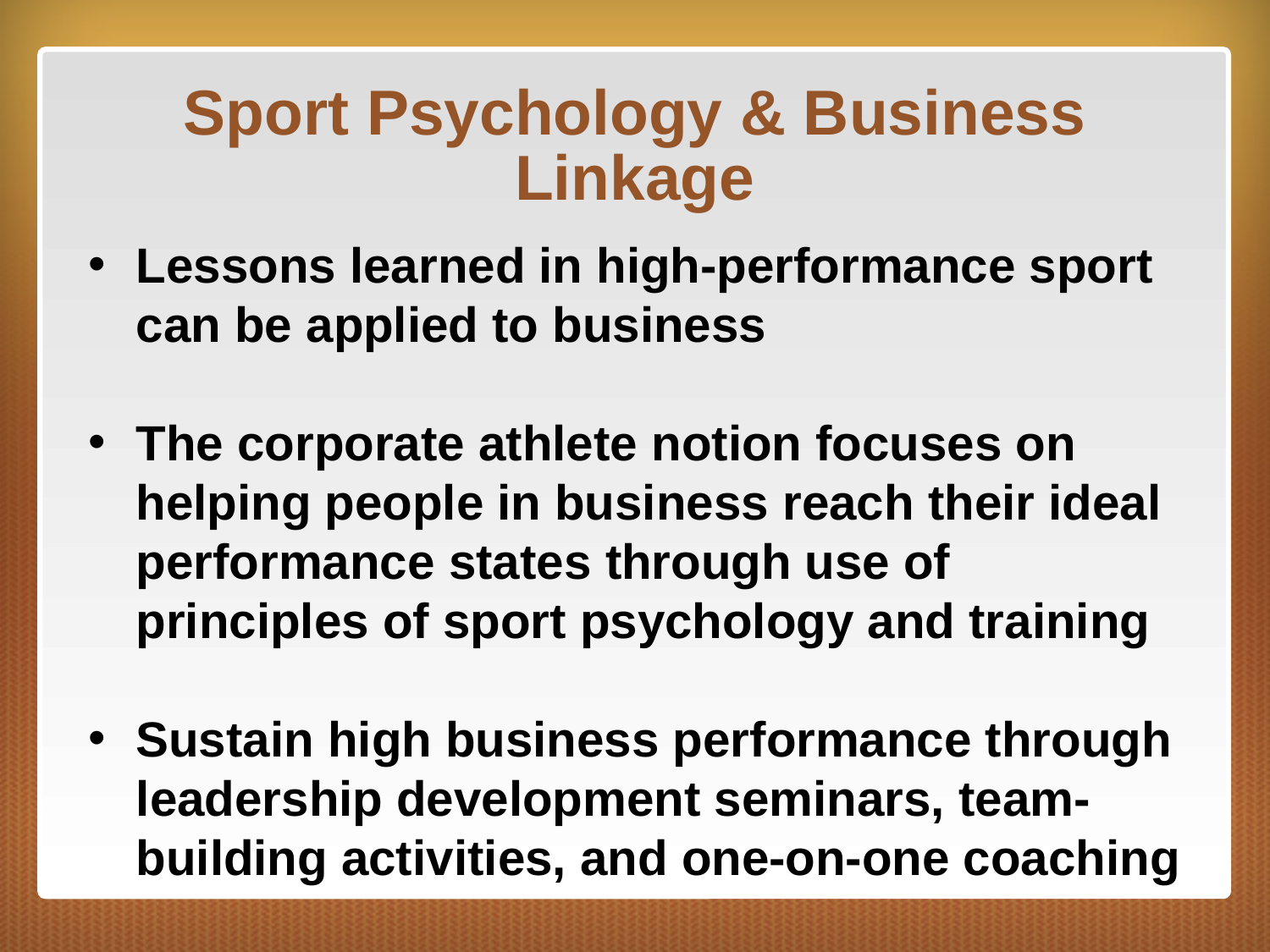

# Sport Psychology & Business Linkage
Lessons learned in high-performance sport can be applied to business

The corporate athlete notion focuses on helping people in business reach their ideal performance states through use of principles of sport psychology and training

Sustain high business performance through leadership development seminars, team-building activities, and one-on-one coaching